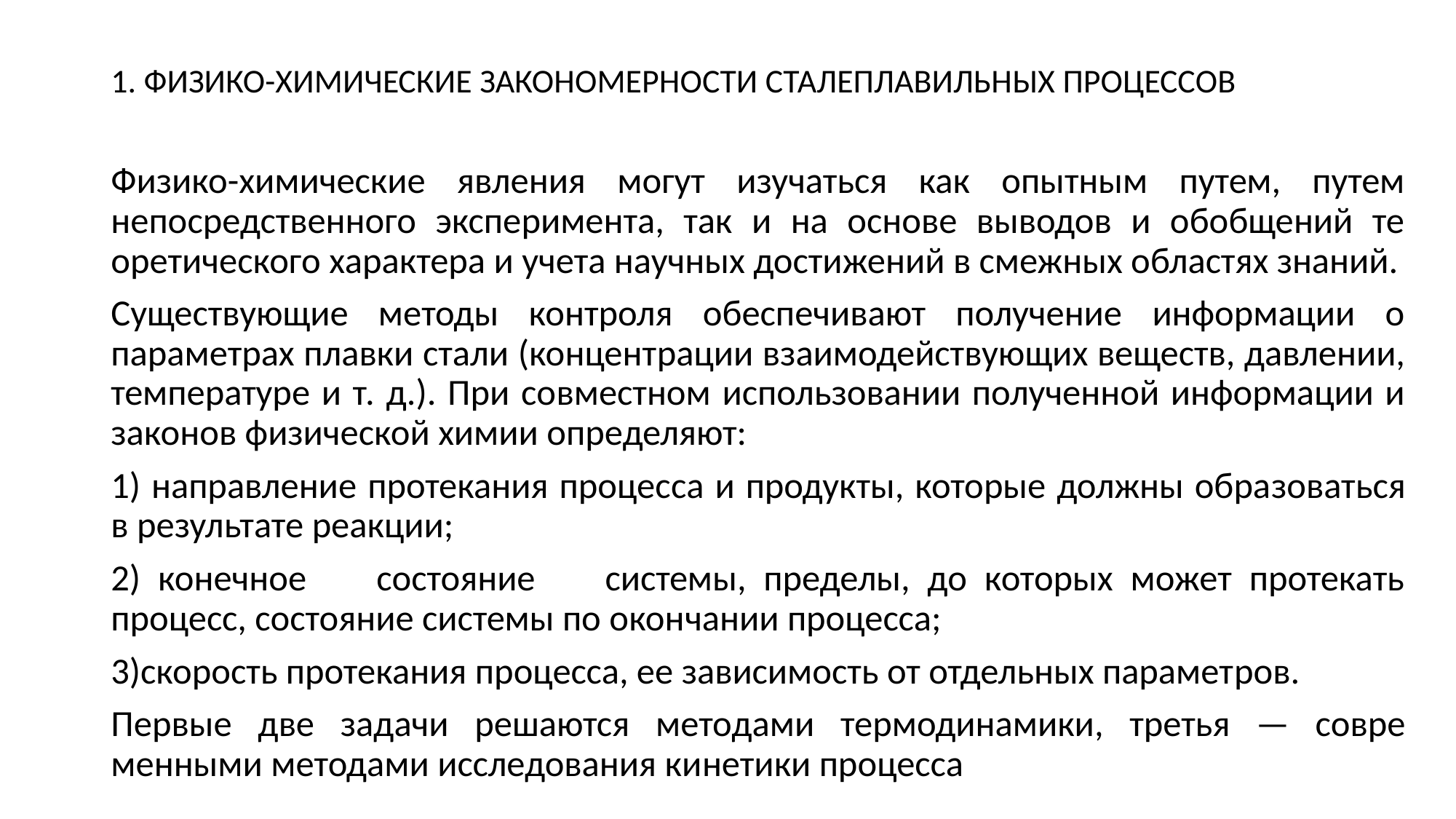

# 1. ФИЗИКО-ХИМИЧЕСКИЕ ЗАКОНОМЕРНОСТИ СТАЛЕПЛАВИЛЬНЫХ ПРОЦЕССОВ
Физико-химические явления могут изучаться как опытным путем, путем непосредственного эксперимента, так и на основе выводов и обобщений те­оретического характера и учета научных достижений в смежных областях знаний.
Существующие методы контроля обеспечивают получение информации о параметрах плавки стали (концент­рации взаимодействующих веществ, давлении, температуре и т. д.). При со­вместном использовании полученной информации и законов физической химии определяют:
1) направление протекания процес­са и продукты, которые должны обра­зоваться в результате реакции;
2) конечное    состояние    системы, пределы, до которых может протекать процесс, состояние системы по окон­чании процесса;
3)скорость протекания процесса, ее зависимость от отдельных парамет­ров.
Первые две задачи решаются мето­дами термодинамики, третья — совре­менными методами исследования ки­нетики процесса